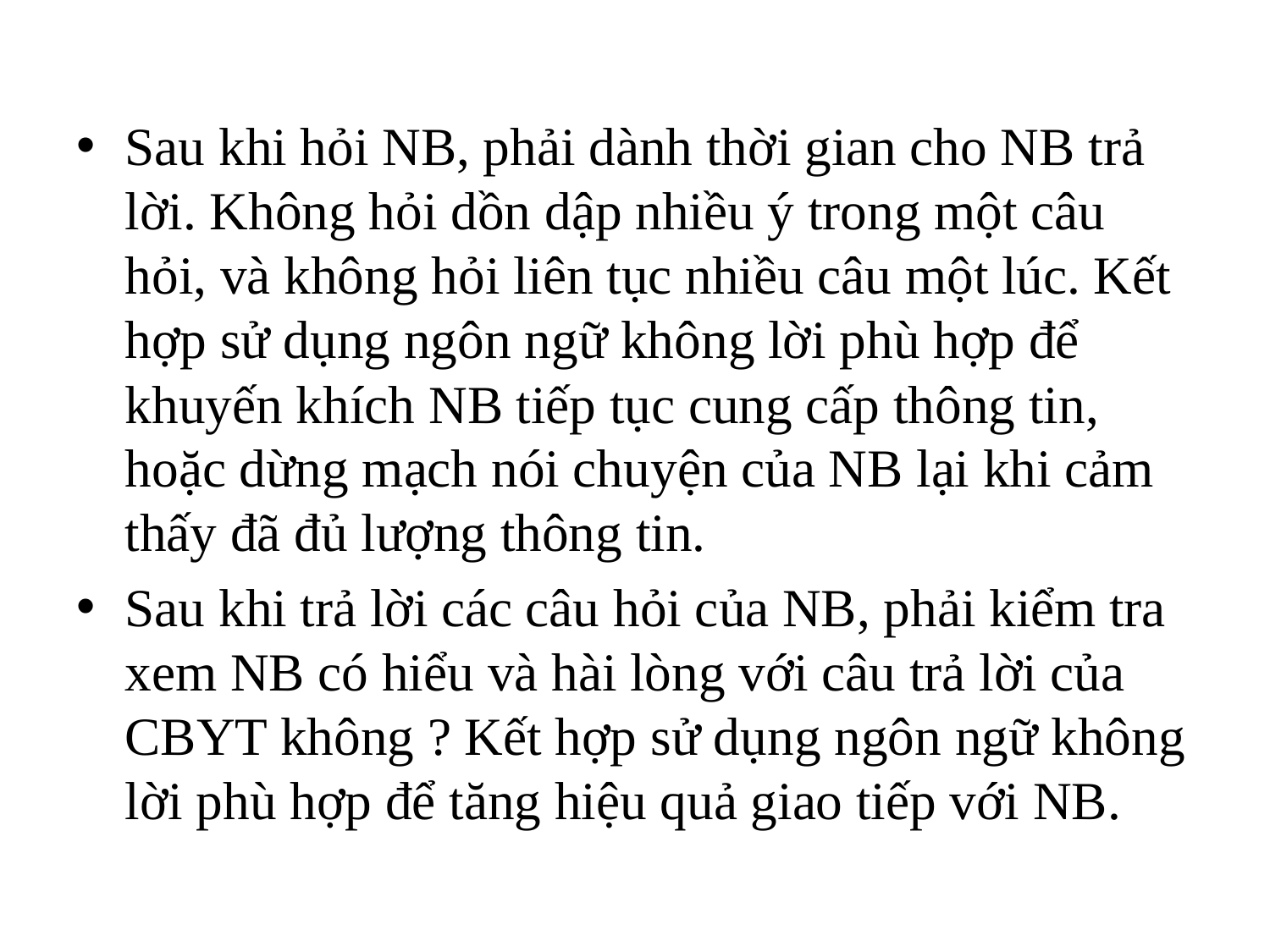

Sau khi hỏi NB, phải dành thời gian cho NB trả lời. Không hỏi dồn dập nhiều ý trong một câu hỏi, và không hỏi liên tục nhiều câu một lúc. Kết hợp sử dụng ngôn ngữ không lời phù hợp để khuyến khích NB tiếp tục cung cấp thông tin, hoặc dừng mạch nói chuyện của NB lại khi cảm thấy đã đủ lượng thông tin.
Sau khi trả lời các câu hỏi của NB, phải kiểm tra xem NB có hiểu và hài lòng với câu trả lời của CBYT không ? Kết hợp sử dụng ngôn ngữ không lời phù hợp để tăng hiệu quả giao tiếp với NB.